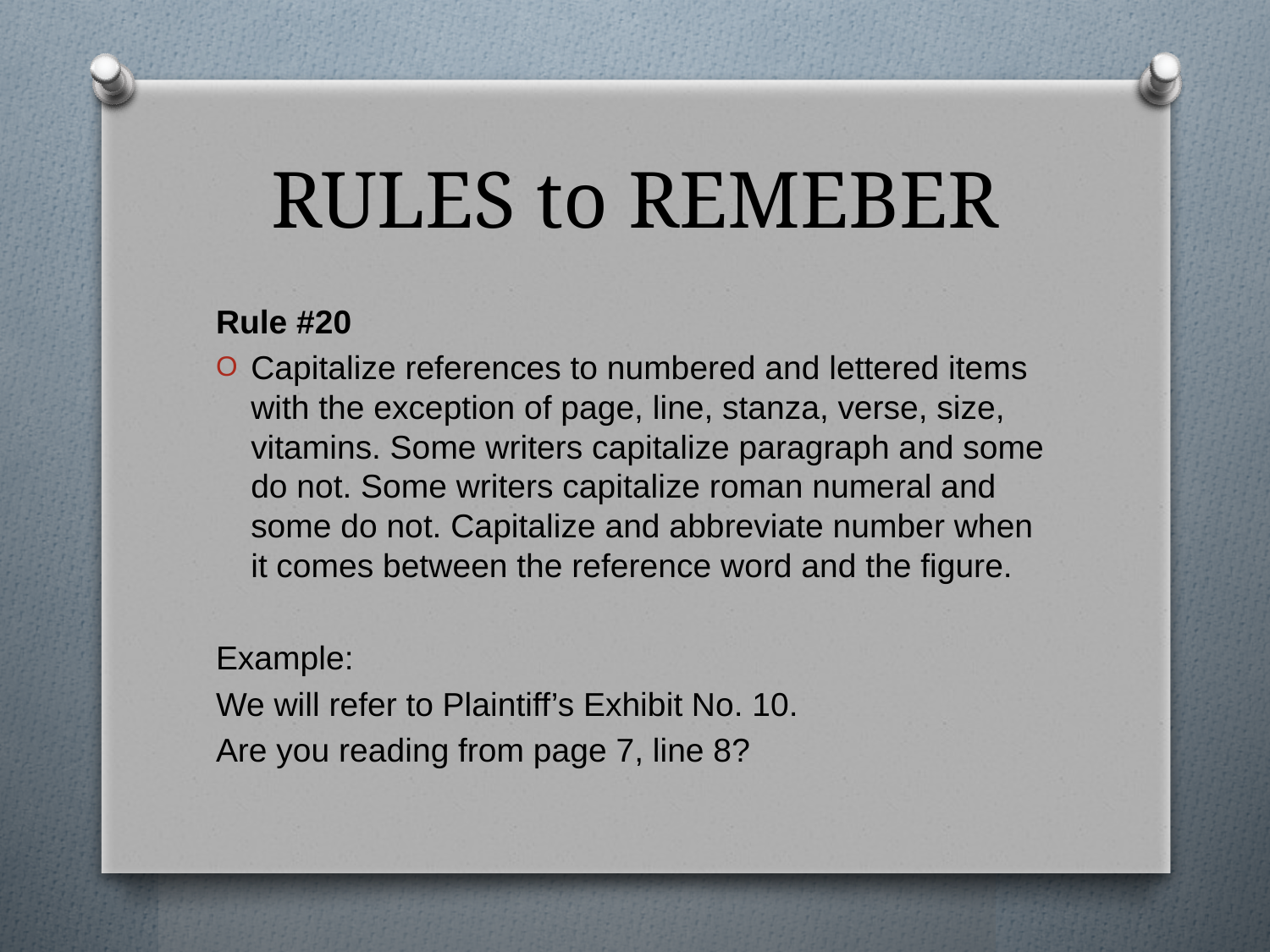

# RULES to REMEBER
Rule #20
Capitalize references to numbered and lettered items with the exception of page, line, stanza, verse, size, vitamins. Some writers capitalize paragraph and some do not. Some writers capitalize roman numeral and some do not. Capitalize and abbreviate number when it comes between the reference word and the figure.

Example:
We will refer to Plaintiff’s Exhibit No. 10.
Are you reading from page 7, line 8?